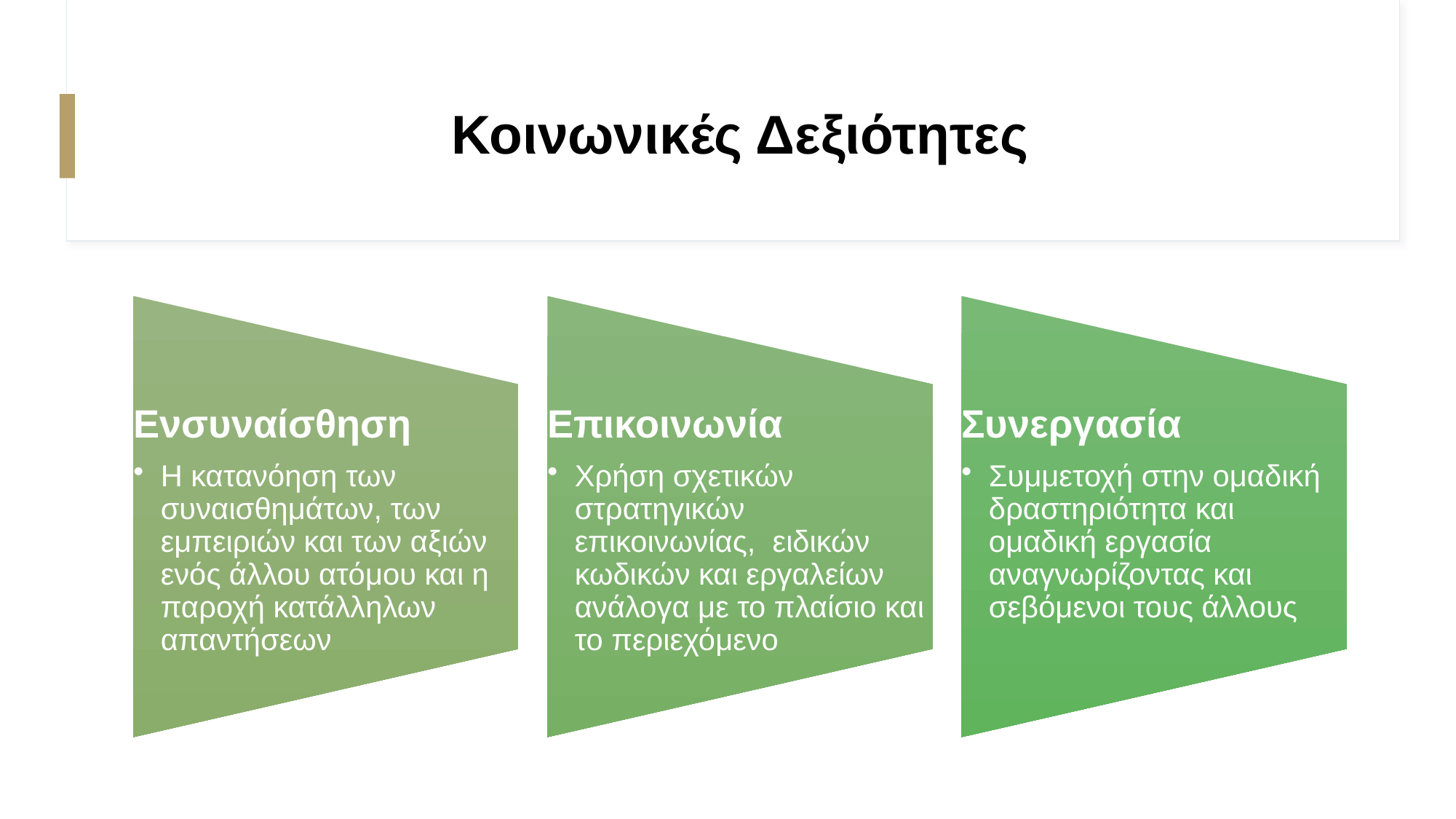

# Κοινωνικές Δεξιότητες
Ενσυναίσθηση
Η κατανόηση των συναισθημάτων, των εμπειριών και των αξιών ενός άλλου ατόμου και η παροχή κατάλληλων απαντήσεων
Επικοινωνία
Χρήση σχετικών στρατηγικών επικοινωνίας,  ειδικών κωδικών και εργαλείων ανάλογα με το πλαίσιο και το περιεχόμενο
Συνεργασία
Συμμετοχή στην ομαδική δραστηριότητα και ομαδική εργασία αναγνωρίζοντας και σεβόμενοι τους άλλους